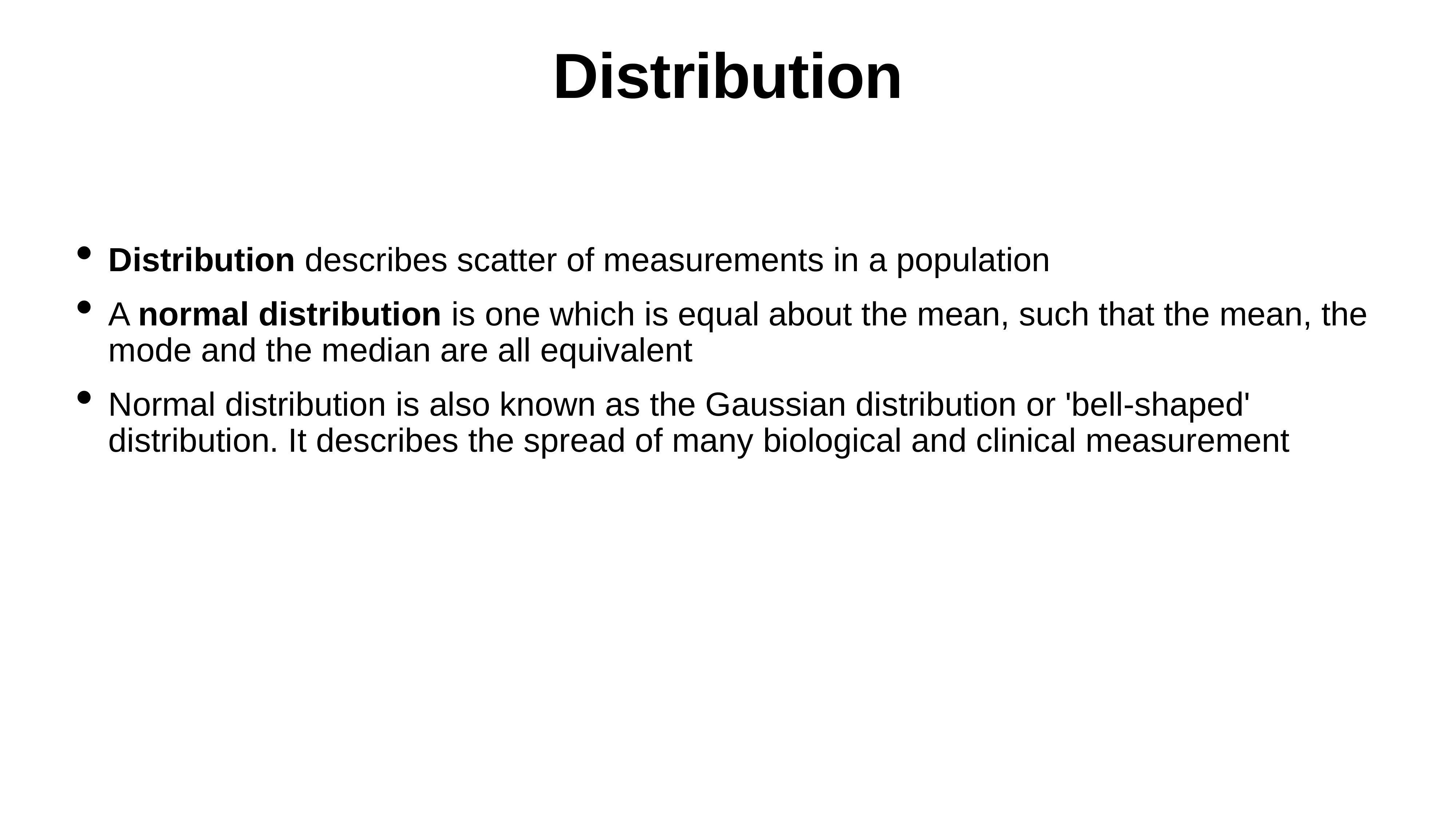

# Distribution
Distribution describes scatter of measurements in a population
A normal distribution is one which is equal about the mean, such that the mean, the mode and the median are all equivalent
Normal distribution is also known as the Gaussian distribution or 'bell-shaped' distribution. It describes the spread of many biological and clinical measurement